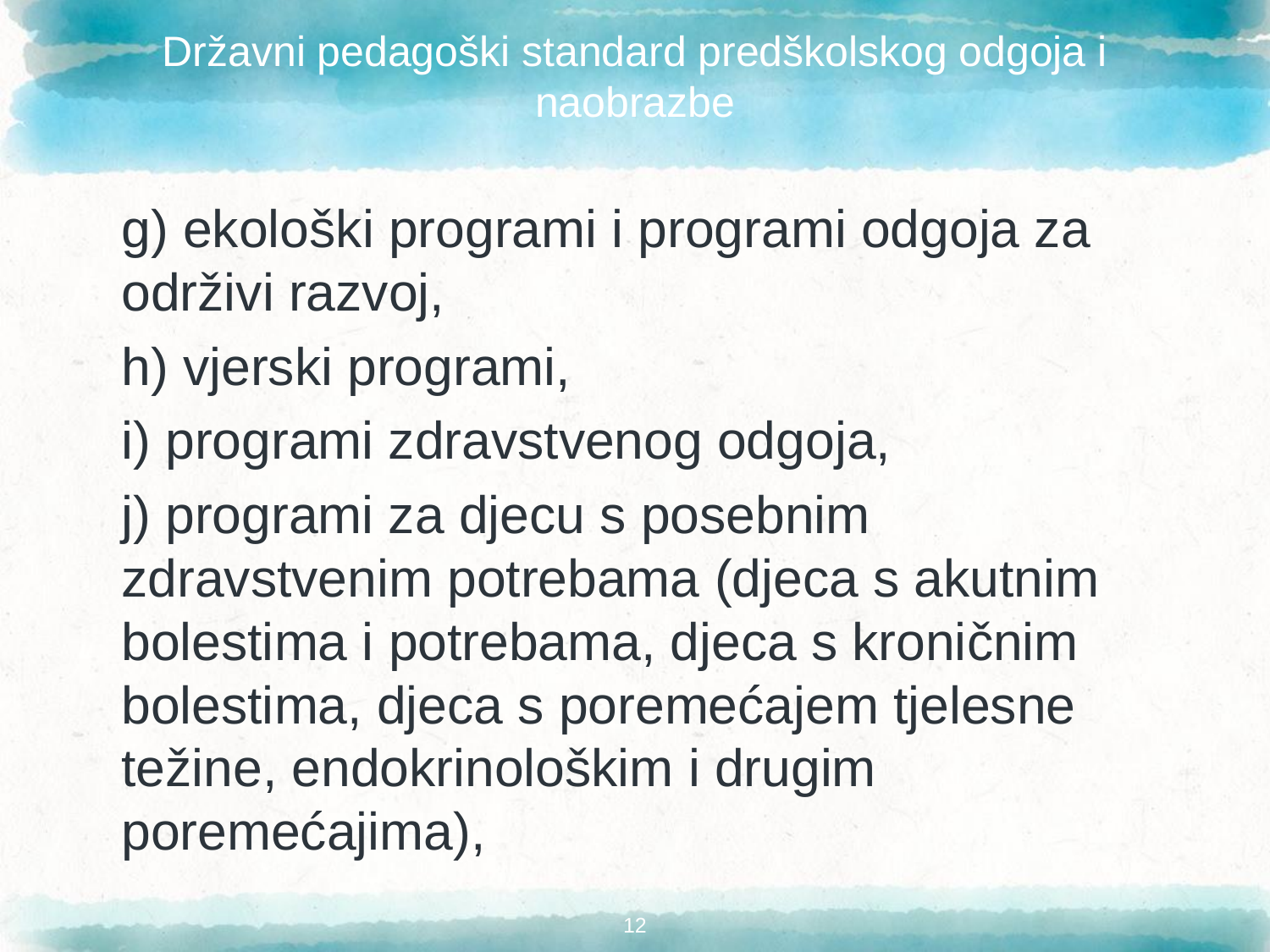

# Državni pedagoški standard predškolskog odgoja i naobrazbe
g) ekološki programi i programi odgoja za održivi razvoj,
h) vjerski programi,
i) programi zdravstvenog odgoja,
j) programi za djecu s posebnim zdravstvenim potrebama (djeca s akutnim bolestima i potrebama, djeca s kroničnim bolestima, djeca s poremećajem tjelesne težine, endokrinološkim i drugim poremećajima),
12